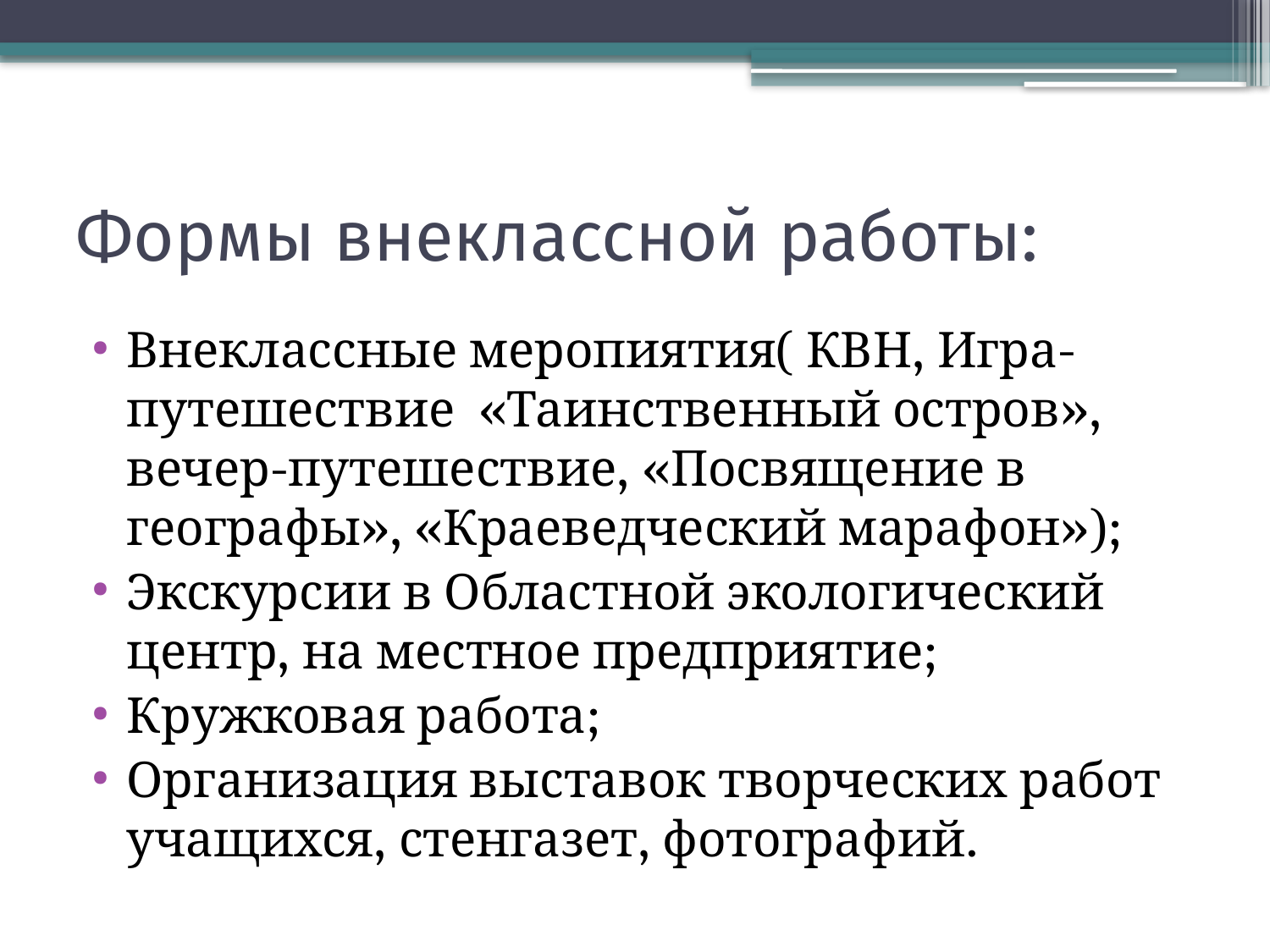

# Формы внеклассной работы:
Внеклассные меропиятия( КВН, Игра-путешествие  «Таинственный остров», вечер-путешествие, «Посвящение в географы», «Краеведческий марафон»);
Экскурсии в Областной экологический центр, на местное предприятие;
Кружковая работа;
Организация выставок творческих работ учащихся, стенгазет, фотографий.